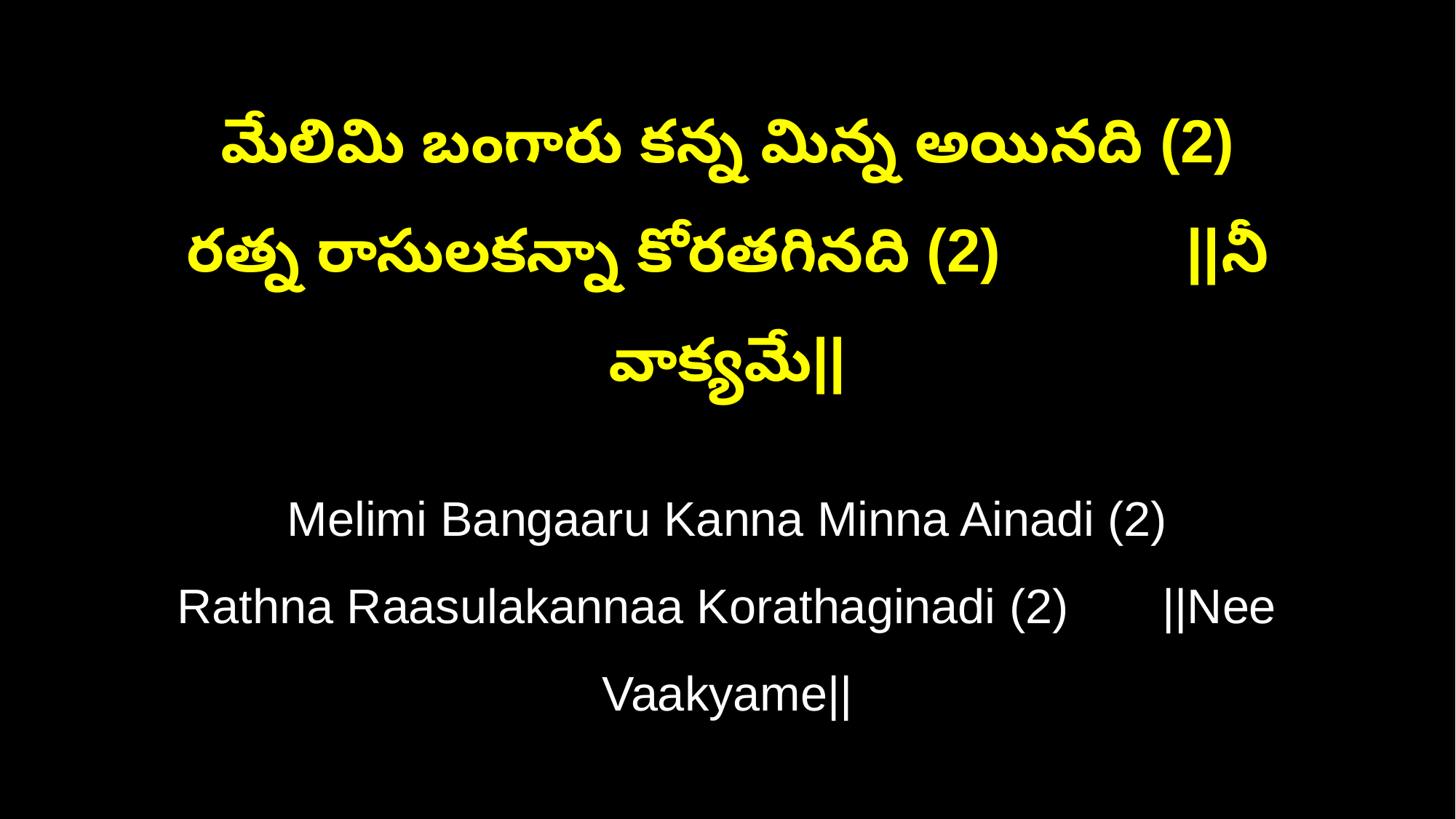

మేలిమి బంగారు కన్న మిన్న అయినది (2)
రత్న రాసులకన్నా కోరతగినది (2)           ||నీ వాక్యమే||
Melimi Bangaaru Kanna Minna Ainadi (2)
Rathna Raasulakannaa Korathaginadi (2)       ||Nee Vaakyame||